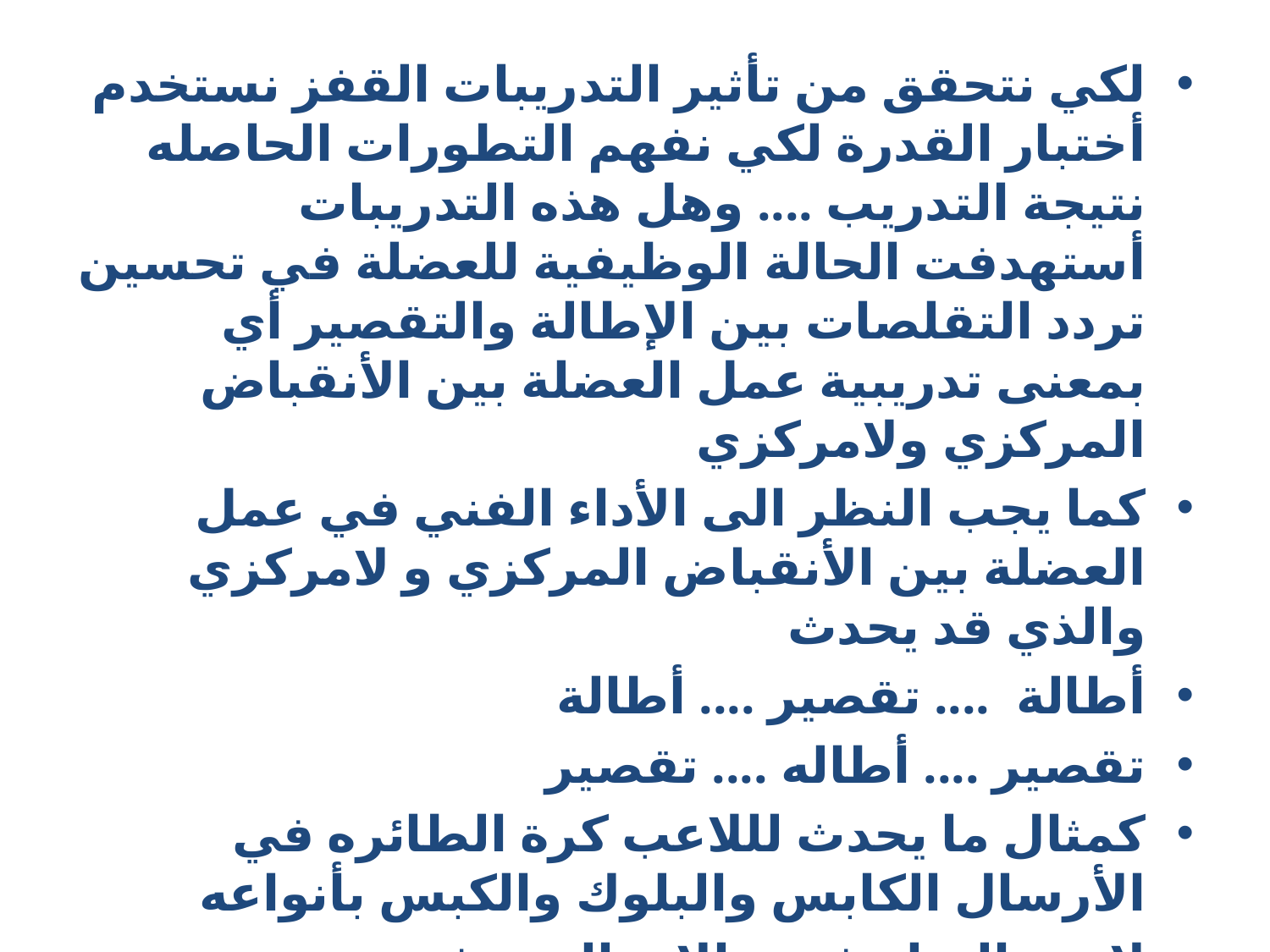

لكي نتحقق من تأثير التدريبات القفز نستخدم أختبار القدرة لكي نفهم التطورات الحاصله نتيجة التدريب .... وهل هذه التدريبات أستهدفت الحالة الوظيفية للعضلة في تحسين تردد التقلصات بين الإطالة والتقصير أي بمعنى تدريبية عمل العضلة بين الأنقباض المركزي ولامركزي
كما يجب النظر الى الأداء الفني في عمل العضلة بين الأنقباض المركزي و لامركزي والذي قد يحدث
أطالة  .... تقصير .... أطالة
تقصير .... أطاله .... تقصير
كمثال ما يحدث لللاعب كرة الطائره في الأرسال الكابس والبلوك والكبس بأنواعه
لاعب السله في حالات التهديف
لاعب كرة اليد  .... لاعب القدم وأغلب الرياضات